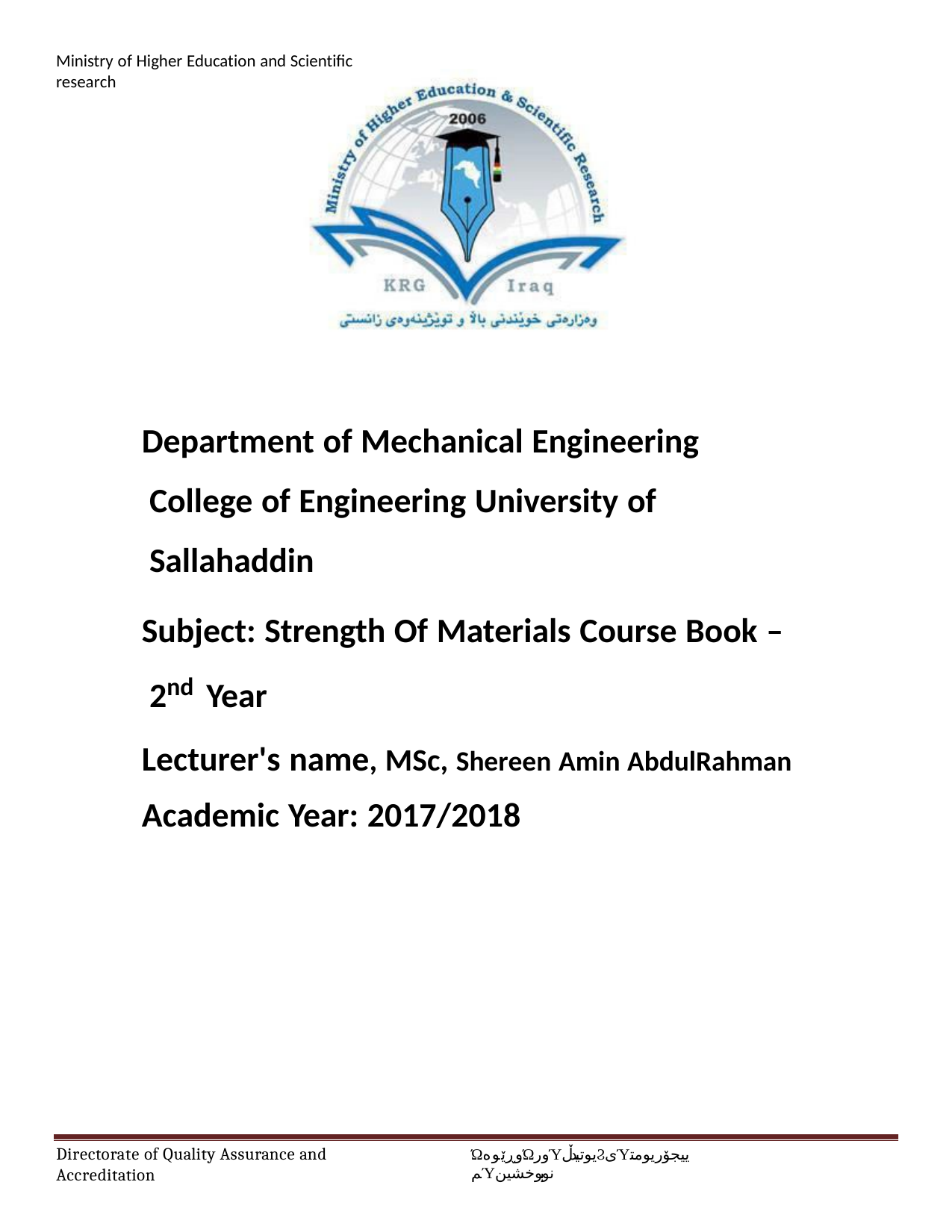

Ministry of Higher Education and Scientific research

Department of Mechanical Engineering College of Engineering University of Sallahaddin
Subject: Strength Of Materials Course Book – 2nd  Year
Lecturer's name, MSc, Shereen Amin AbdulRahman
Academic Year: 2017/2018

Directorate of Quality Assurance and Accreditation
ΏوڕێوهΏورΎیوتیدڵϨیΎییجۆریومتمΎنوبوخشین